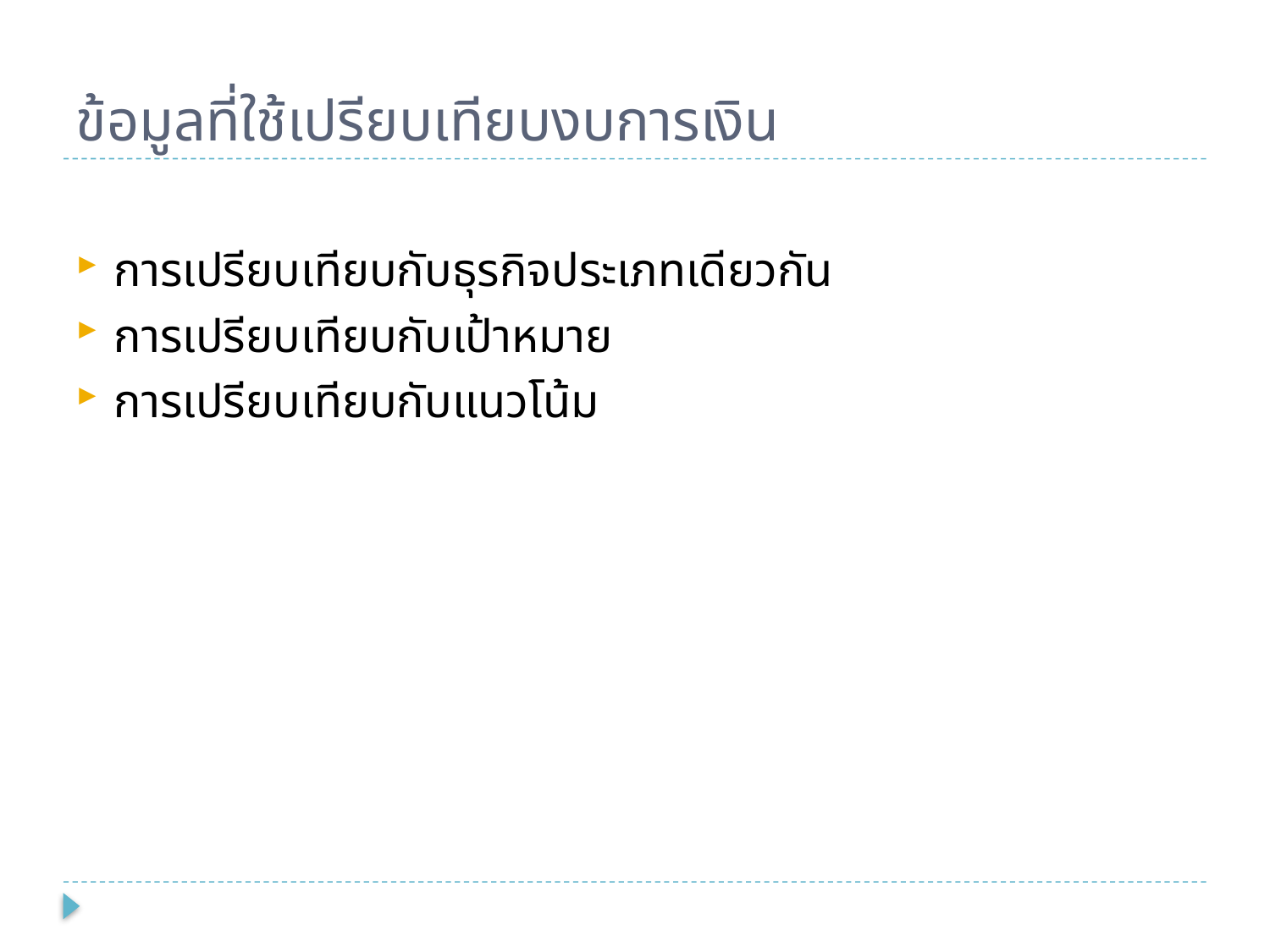

# ข้อมูลที่ใช้เปรียบเทียบงบการเงิน

การเปรียบเทียบกับธุรกิจประเภทเดียวกัน
การเปรียบเทียบกับเป้าหมาย
การเปรียบเทียบกับแนวโน้ม